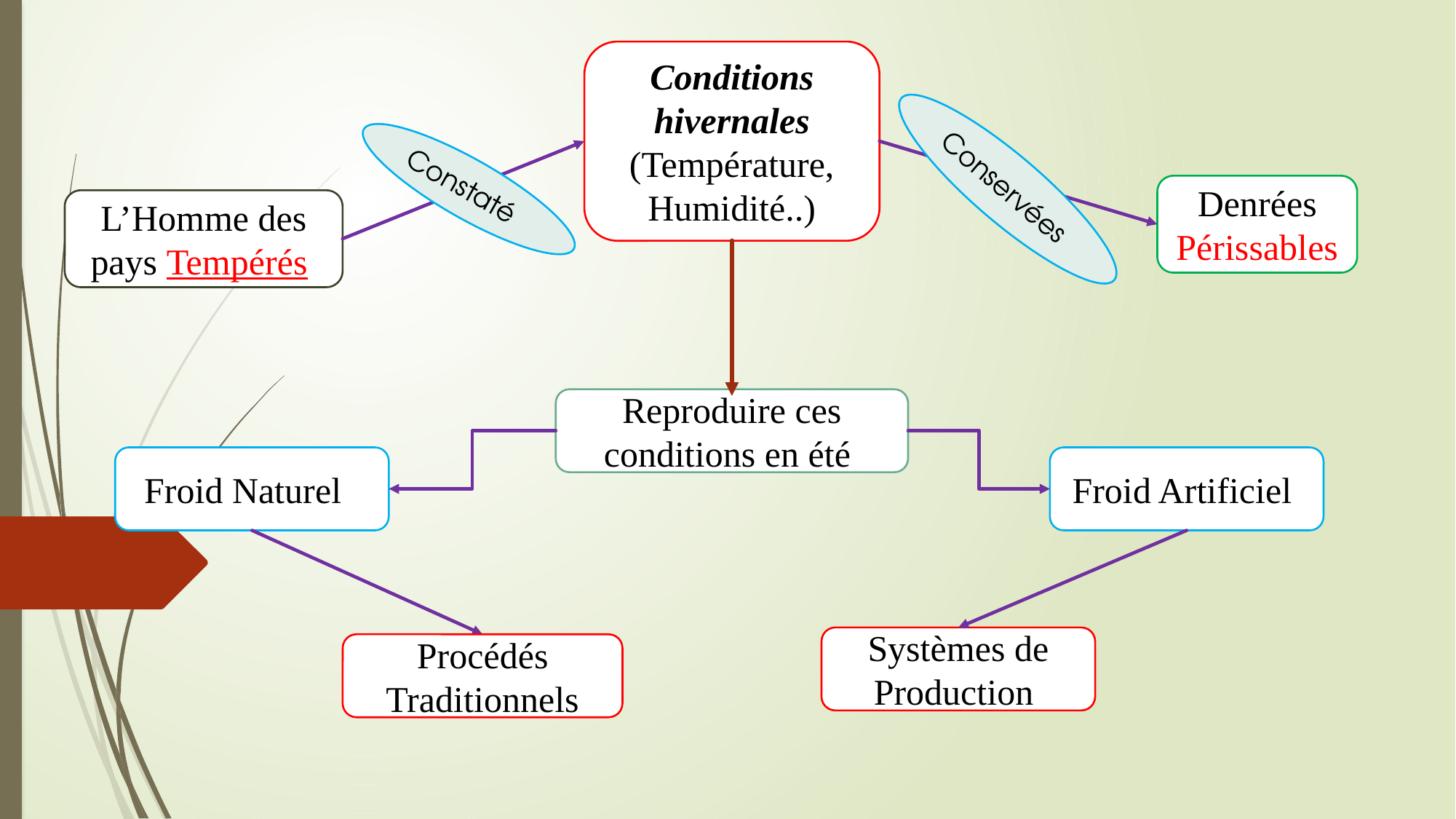

Conditions hivernales (Température, Humidité..)
Conservées
Constaté
Denrées Périssables
L’Homme des pays Tempérés
Reproduire ces conditions en été
Froid Naturel
Froid Artificiel
Systèmes de Production
Procédés Traditionnels